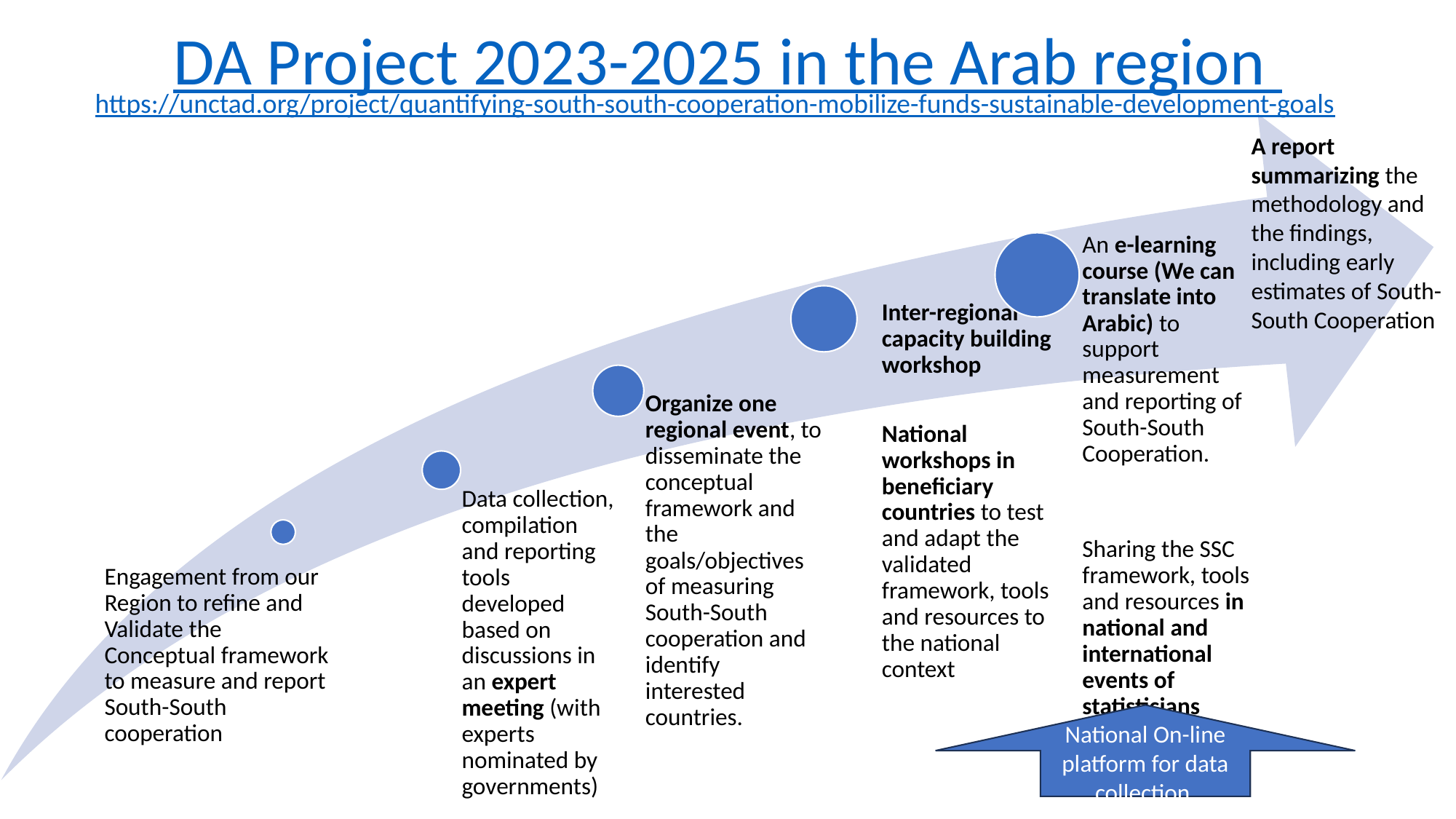

# DA Project 2023-2025 in the Arab region
https://unctad.org/project/quantifying-south-south-cooperation-mobilize-funds-sustainable-development-goals
Engagement from our Region to refine and Validate the Conceptual framework to measure and report South-South cooperation
Data collection, compilation and reporting tools developed based on discussions in an expert meeting (with experts nominated by governments)
Organize one regional event, to disseminate the conceptual framework and the goals/objectives of measuring South-South cooperation and identify interested countries.
Inter-regional capacity building workshop

National workshops in beneficiary countries to test and adapt the validated framework, tools and resources to the national context
An e-learning course (We can translate into Arabic) to support measurement and reporting of South-South Cooperation.

Sharing the SSC framework, tools and resources in national and international events of statisticians
A report summarizing the methodology and the findings, including early estimates of South-South Cooperation
National On-line platform for data collection